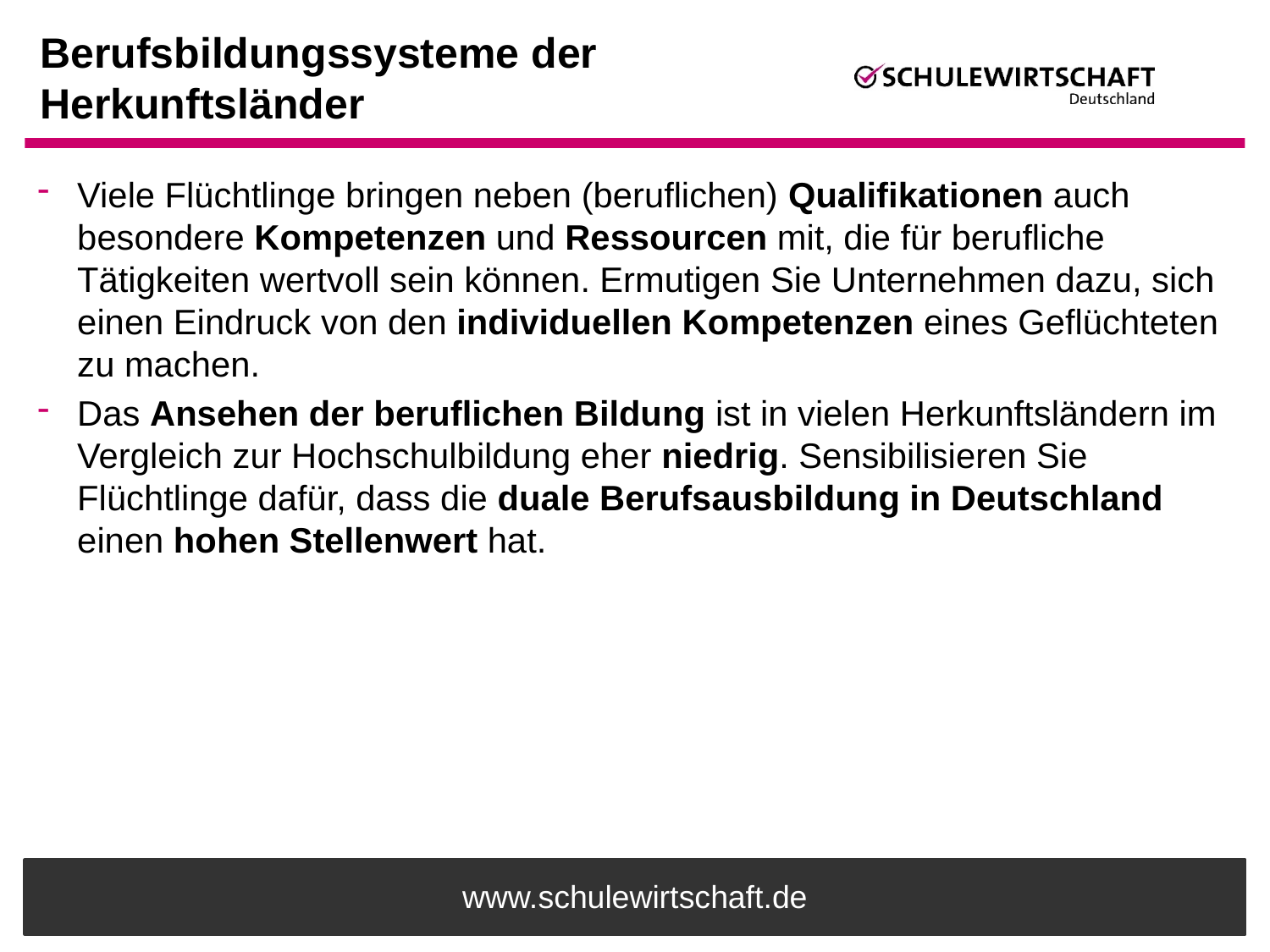

# Berufsbildungssysteme der Herkunftsländer
Viele Flüchtlinge bringen neben (beruflichen) Qualifikationen auch besondere Kompetenzen und Ressourcen mit, die für berufliche Tätigkeiten wertvoll sein können. Ermutigen Sie Unternehmen dazu, sich einen Eindruck von den individuellen Kompetenzen eines Geflüchteten zu machen.
Das Ansehen der beruflichen Bildung ist in vielen Herkunftsländern im Vergleich zur Hochschulbildung eher niedrig. Sensibilisieren Sie Flüchtlinge dafür, dass die duale Berufsausbildung in Deutschland einen hohen Stellenwert hat.